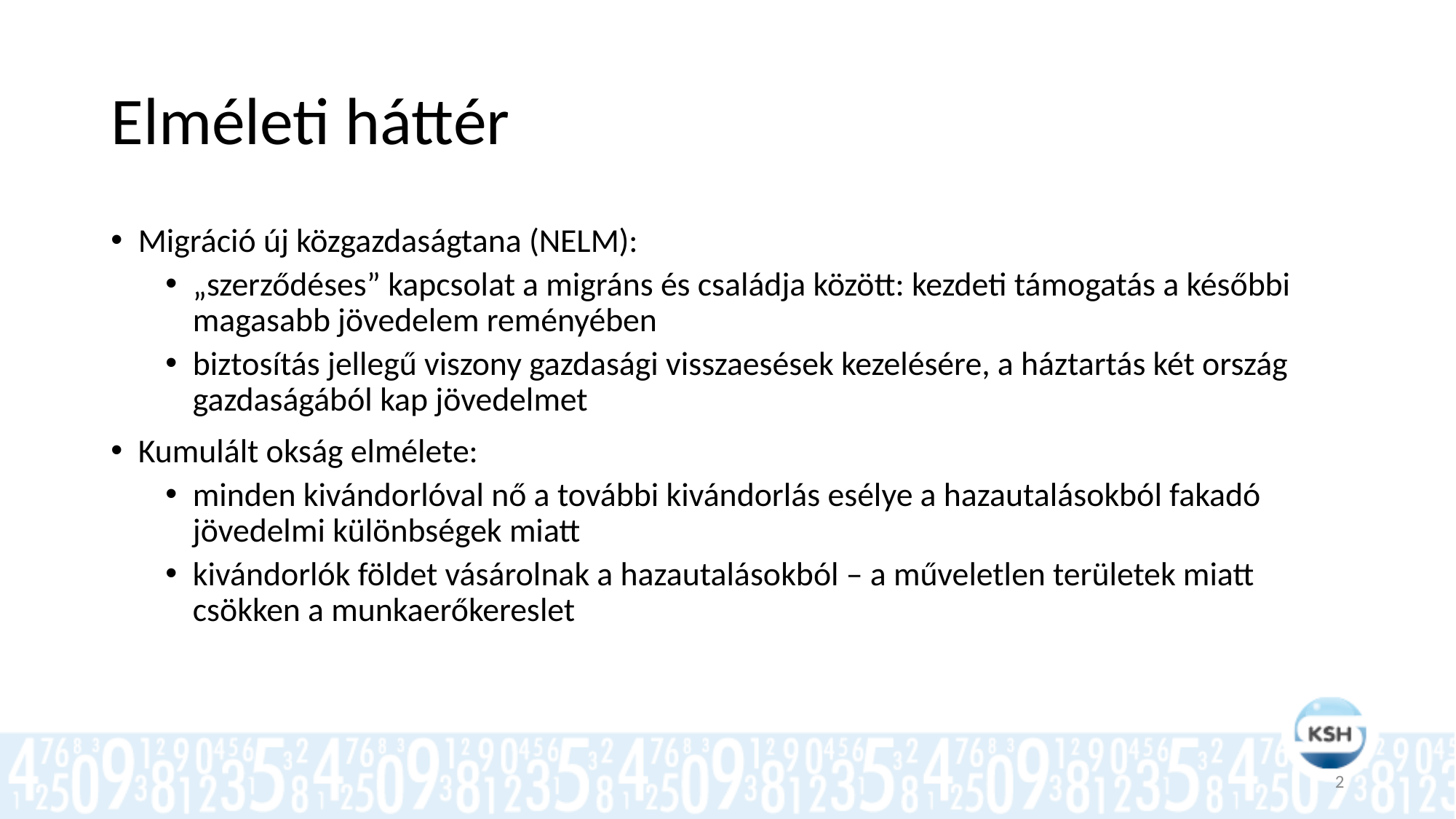

# Elméleti háttér
Migráció új közgazdaságtana (NELM):
„szerződéses” kapcsolat a migráns és családja között: kezdeti támogatás a későbbi magasabb jövedelem reményében
biztosítás jellegű viszony gazdasági visszaesések kezelésére, a háztartás két ország gazdaságából kap jövedelmet
Kumulált okság elmélete:
minden kivándorlóval nő a további kivándorlás esélye a hazautalásokból fakadó jövedelmi különbségek miatt
kivándorlók földet vásárolnak a hazautalásokból – a műveletlen területek miatt csökken a munkaerőkereslet
2